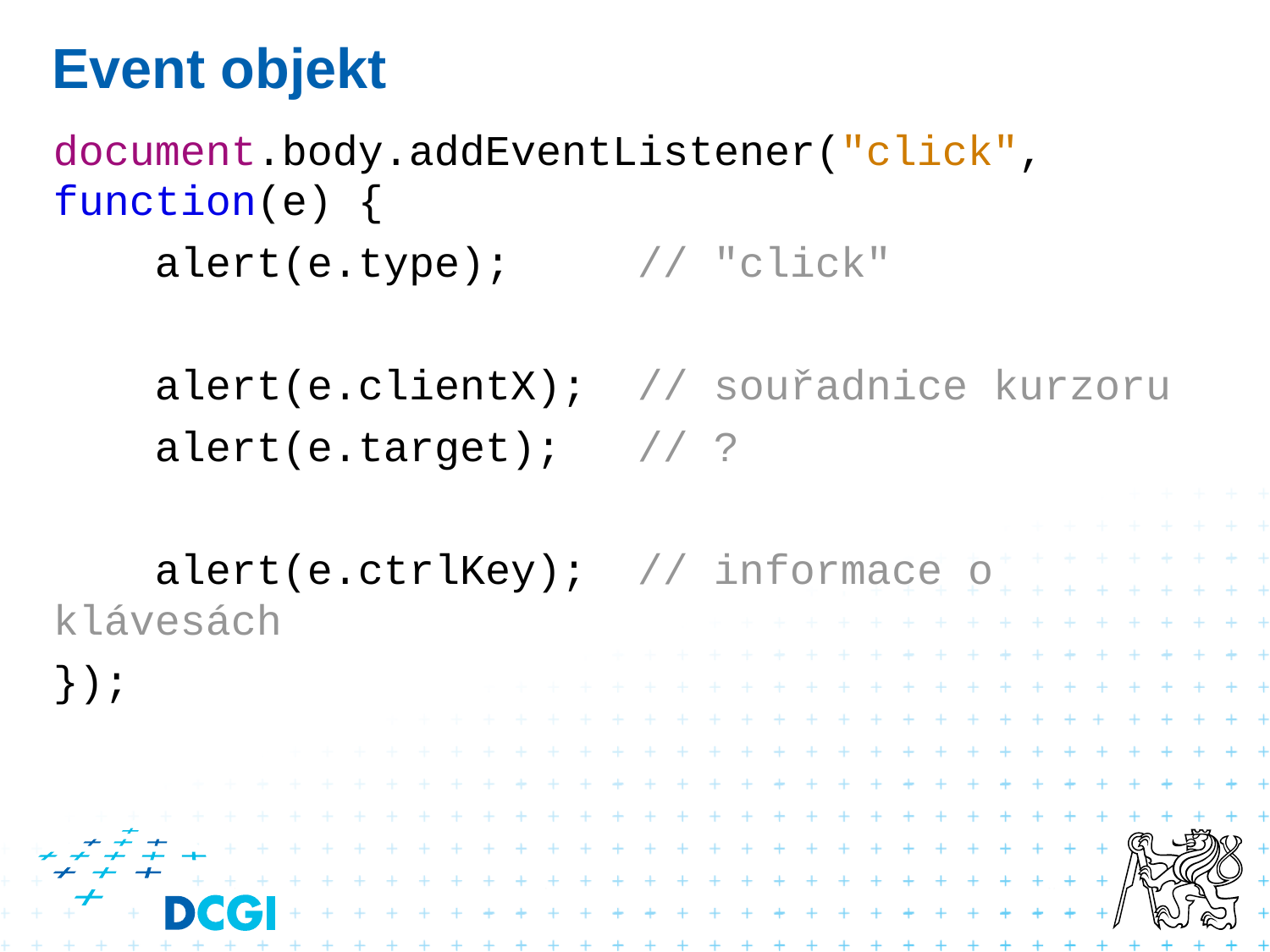

# Event objekt
document.body.addEventListener("click", function(e) {
    alert(e.type);     // "click"

    alert(e.clientX);  // souřadnice kurzoru
    alert(e.target);   // ?

    alert(e.ctrlKey);  // informace o klávesách
});